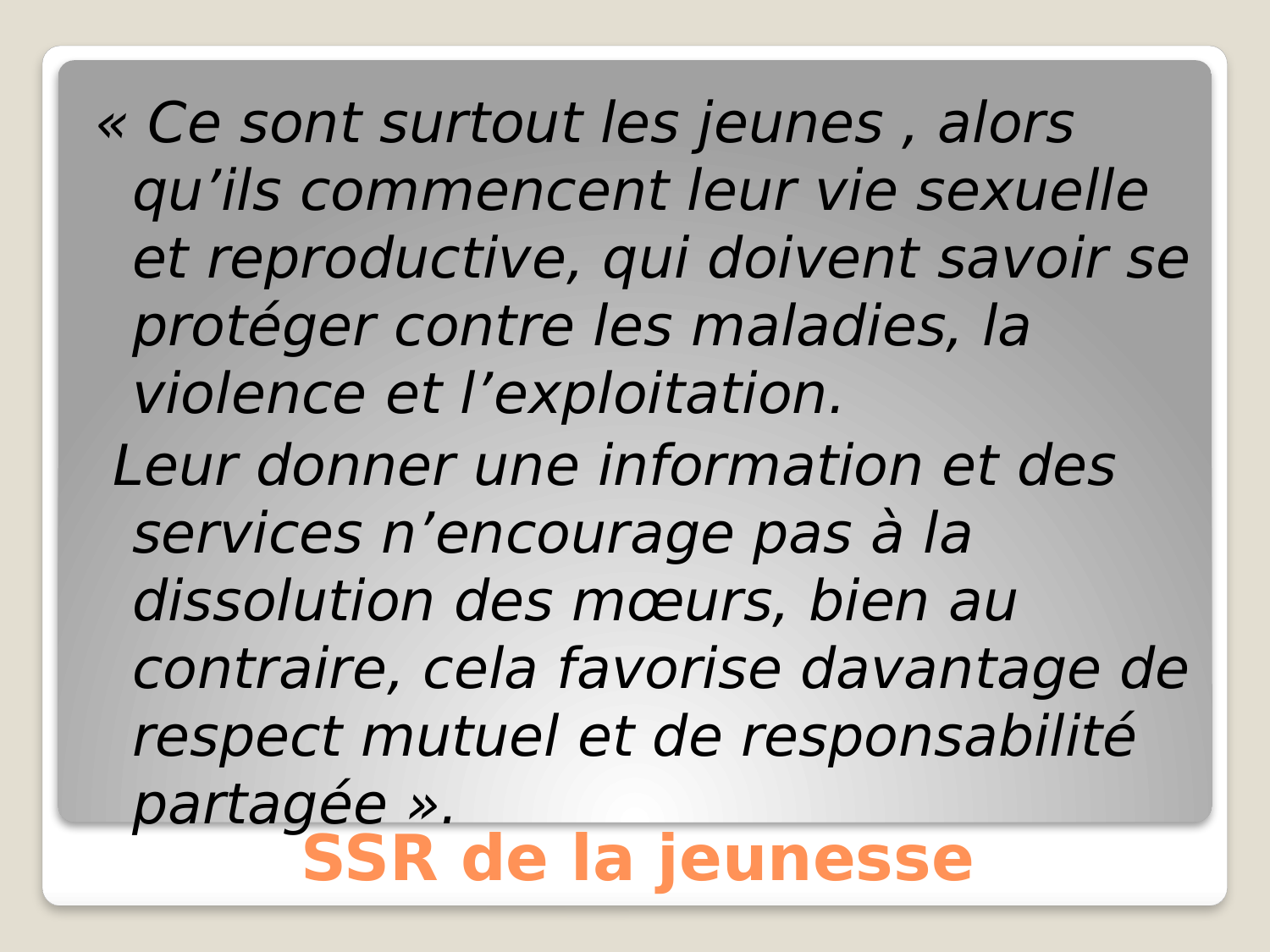

« Ce sont surtout les jeunes , alors qu’ils commencent leur vie sexuelle et reproductive, qui doivent savoir se protéger contre les maladies, la violence et l’exploitation.
 Leur donner une information et des services n’encourage pas à la dissolution des mœurs, bien au contraire, cela favorise davantage de respect mutuel et de responsabilité partagée ».
# SSR de la jeunesse